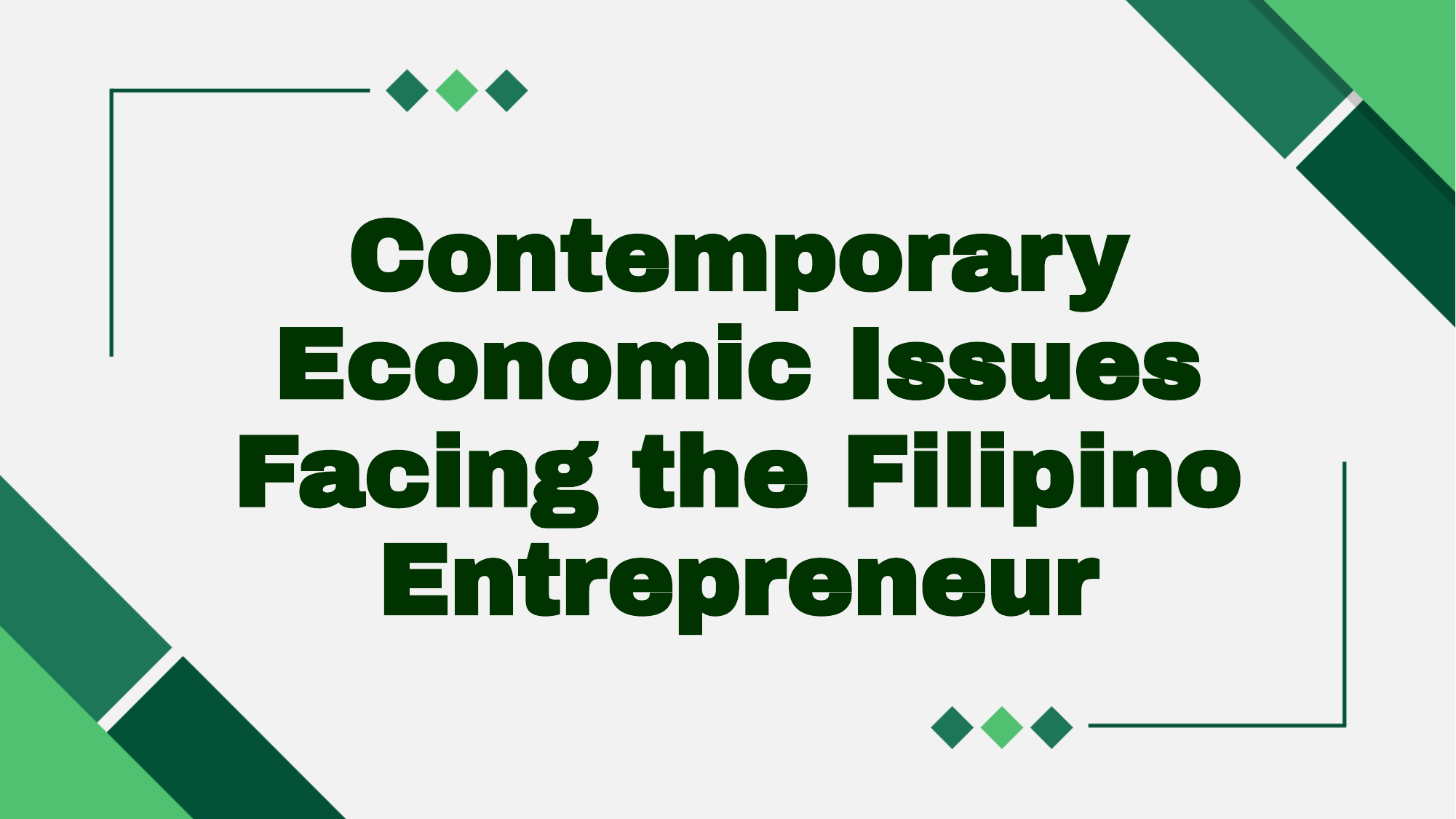

# Contemporary Economic Issues Facing the Filipino Entrepreneur